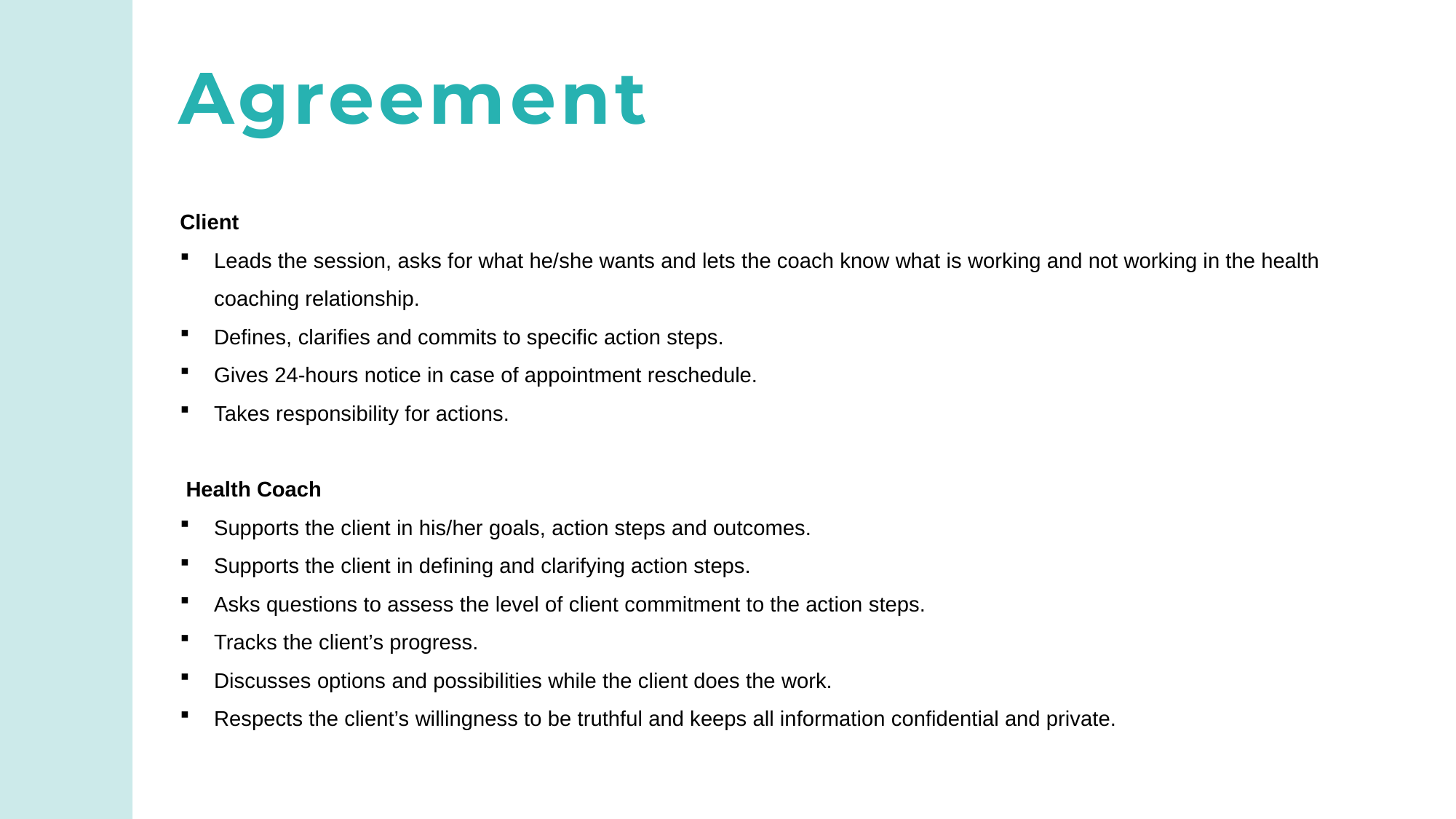

Agreement
Client
Leads the session, asks for what he/she wants and lets the coach know what is working and not working in the health coaching relationship.
Defines, clarifies and commits to specific action steps.
Gives 24-hours notice in case of appointment reschedule.
Takes responsibility for actions.

 Health Coach
Supports the client in his/her goals, action steps and outcomes.
Supports the client in defining and clarifying action steps.
Asks questions to assess the level of client commitment to the action steps.
Tracks the client’s progress.
Discusses options and possibilities while the client does the work.
Respects the client’s willingness to be truthful and keeps all information confidential and private.